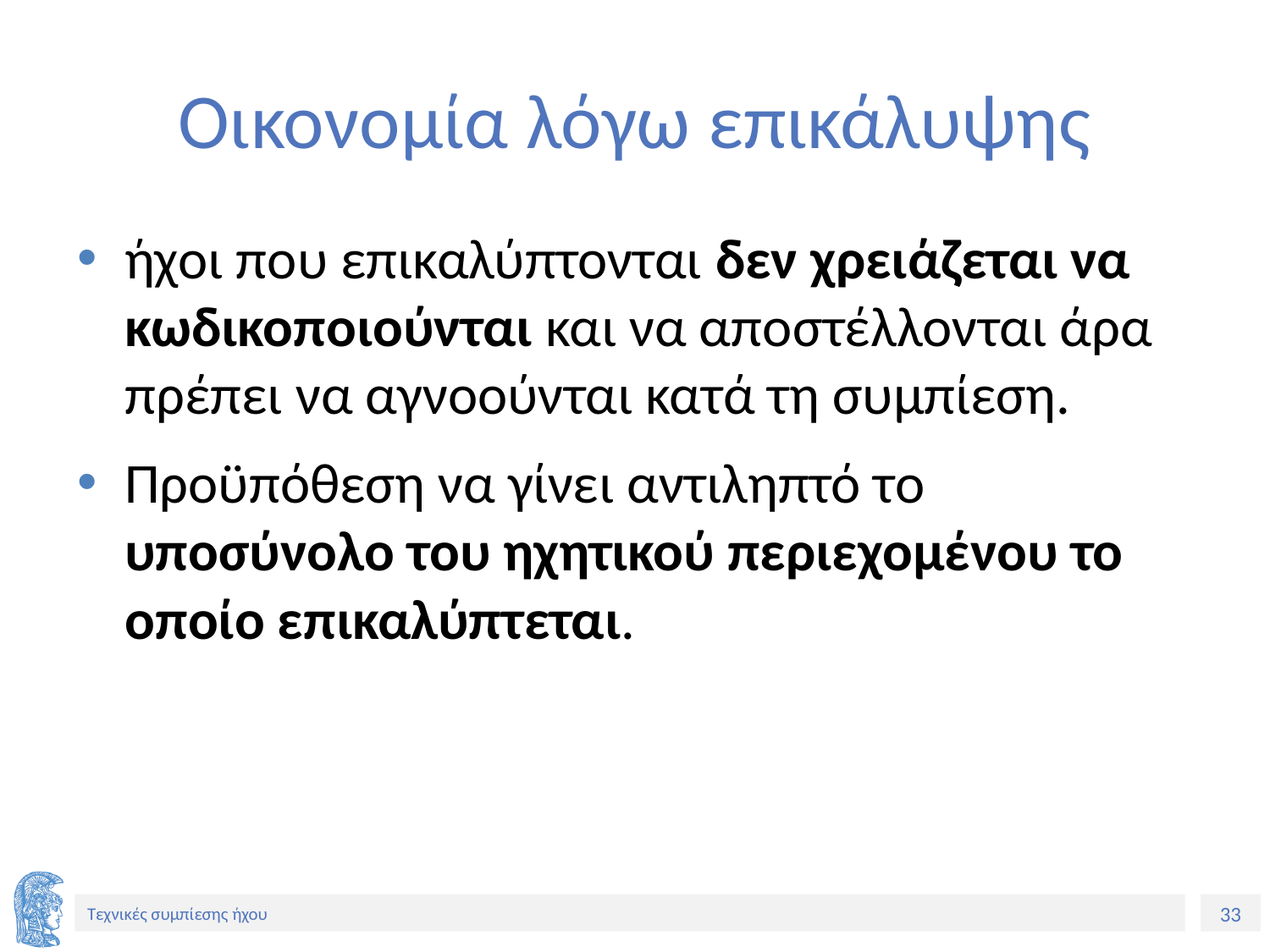

# Οικονομία λόγω επικάλυψης
ήχοι που επικαλύπτονται δεν χρειάζεται να κωδικοποιούνται και να αποστέλλονται άρα πρέπει να αγνοούνται κατά τη συμπίεση.
Προϋπόθεση να γίνει αντιληπτό το υποσύνολο του ηχητικού περιεχομένου το οποίο επικαλύπτεται.